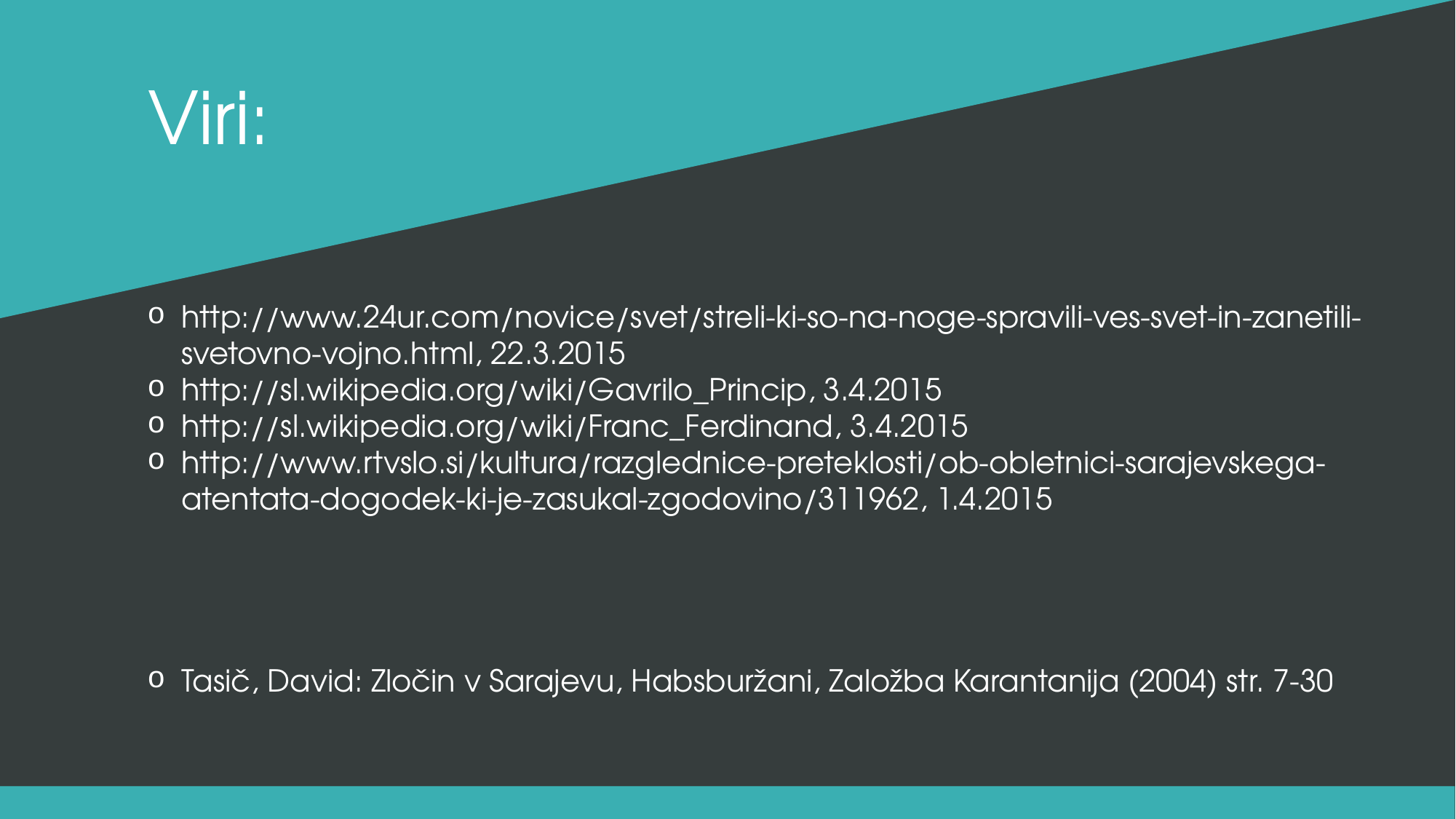

Viri:
http://www.24ur.com/novice/svet/streli-ki-so-na-noge-spravili-ves-svet-in-zanetili-svetovno-vojno.html, 22.3.2015
http://sl.wikipedia.org/wiki/Gavrilo_Princip, 3.4.2015
http://sl.wikipedia.org/wiki/Franc_Ferdinand, 3.4.2015
http://www.rtvslo.si/kultura/razglednice-preteklosti/ob-obletnici-sarajevskega-atentata-dogodek-ki-je-zasukal-zgodovino/311962, 1.4.2015

Tasič, David: Zločin v Sarajevu, Habsburžani, Založba Karantanija (2004) str. 7-30